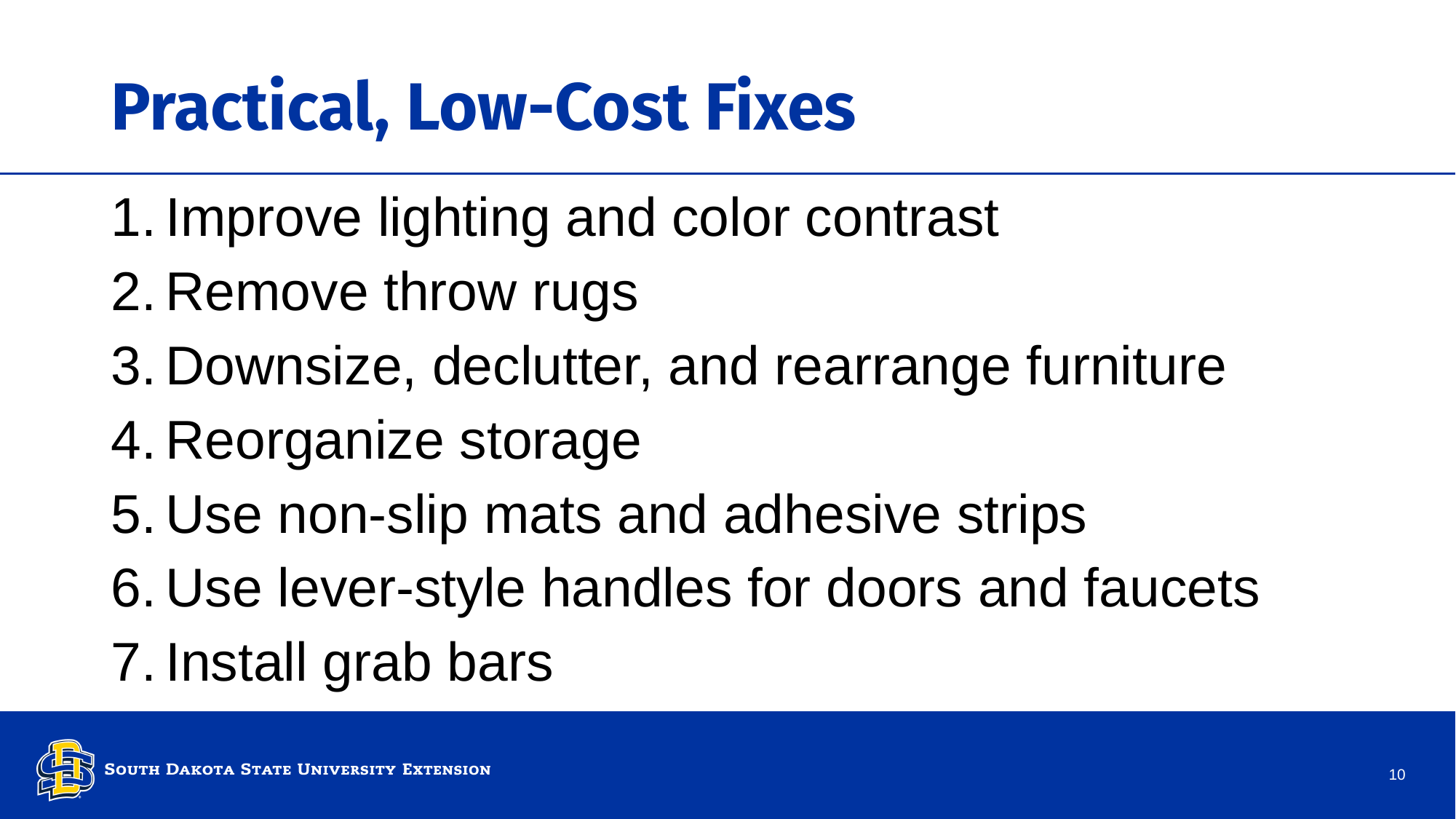

# Practical, Low-Cost Fixes
Improve lighting and color contrast
Remove throw rugs
Downsize, declutter, and rearrange furniture
Reorganize storage
Use non-slip mats and adhesive strips
Use lever‑style handles for doors and faucets
Install grab bars